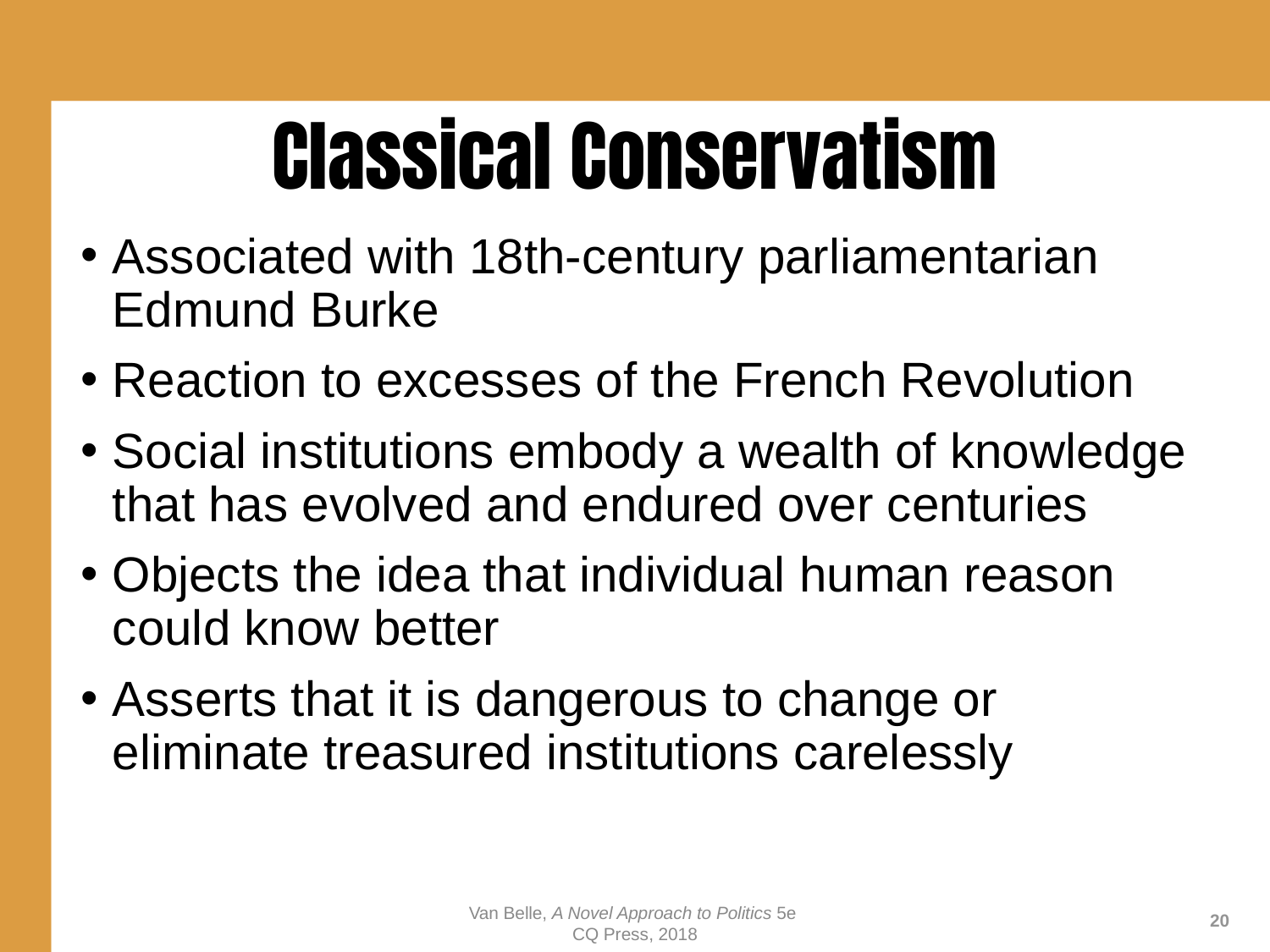

# Classical Conservatism
Associated with 18th-century parliamentarian Edmund Burke
Reaction to excesses of the French Revolution
Social institutions embody a wealth of knowledge that has evolved and endured over centuries
Objects the idea that individual human reason could know better
Asserts that it is dangerous to change or eliminate treasured institutions carelessly

Van Belle, A Novel Approach to Politics 5e
CQ Press, 2018
20